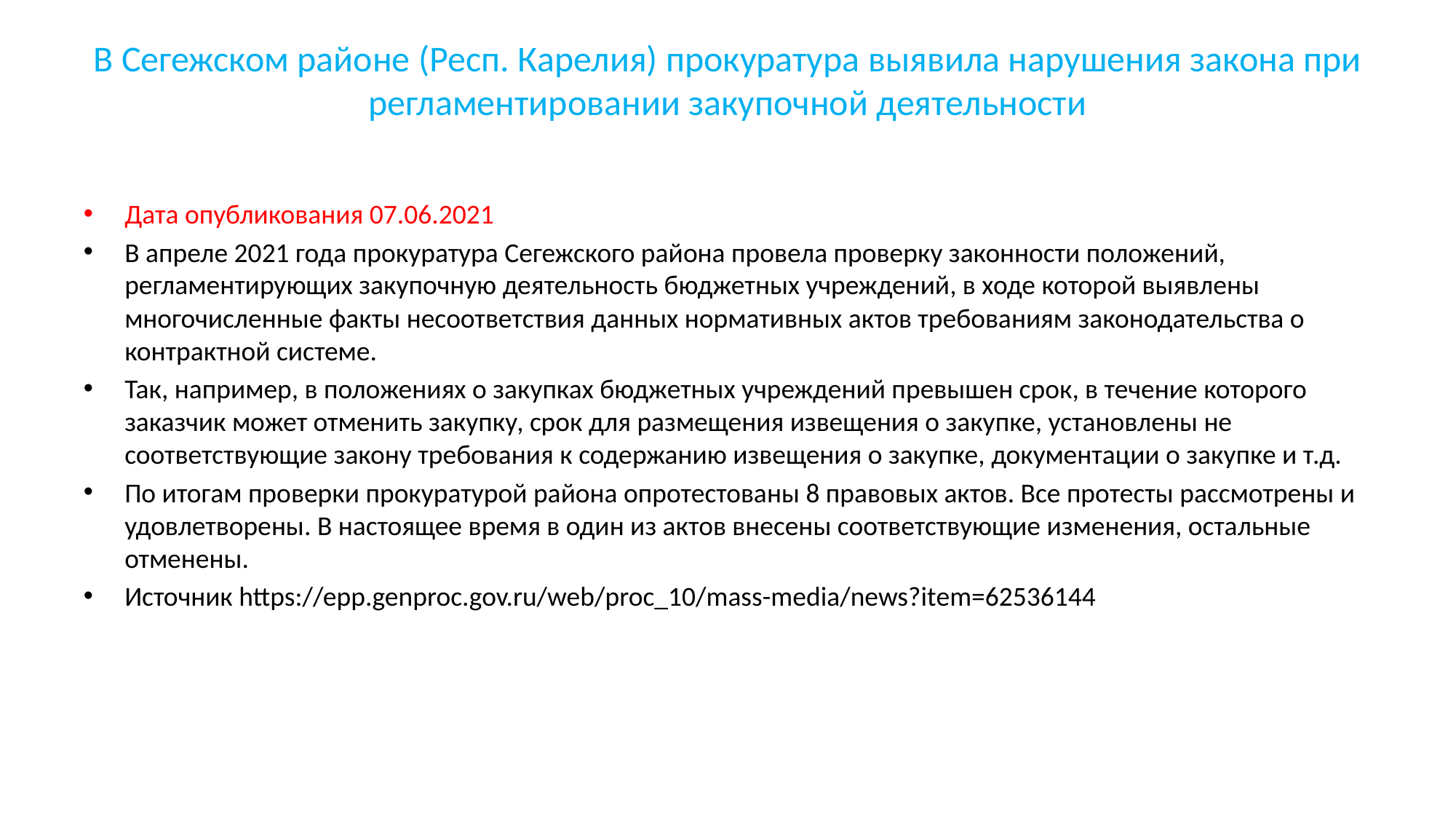

# В Сегежском районе (Респ. Карелия) прокуратура выявила нарушения закона при регламентировании закупочной деятельности
Дата опубликования 07.06.2021
В апреле 2021 года прокуратура Сегежского района провела проверку законности положений, регламентирующих закупочную деятельность бюджетных учреждений, в ходе которой выявлены многочисленные факты несоответствия данных нормативных актов требованиям законодательства о контрактной системе.
Так, например, в положениях о закупках бюджетных учреждений превышен срок, в течение которого заказчик может отменить закупку, срок для размещения извещения о закупке, установлены не соответствующие закону требования к содержанию извещения о закупке, документации о закупке и т.д.
По итогам проверки прокуратурой района опротестованы 8 правовых актов. Все протесты рассмотрены и удовлетворены. В настоящее время в один из актов внесены соответствующие изменения, остальные отменены.
Источник https://epp.genproc.gov.ru/web/proc_10/mass-media/news?item=62536144